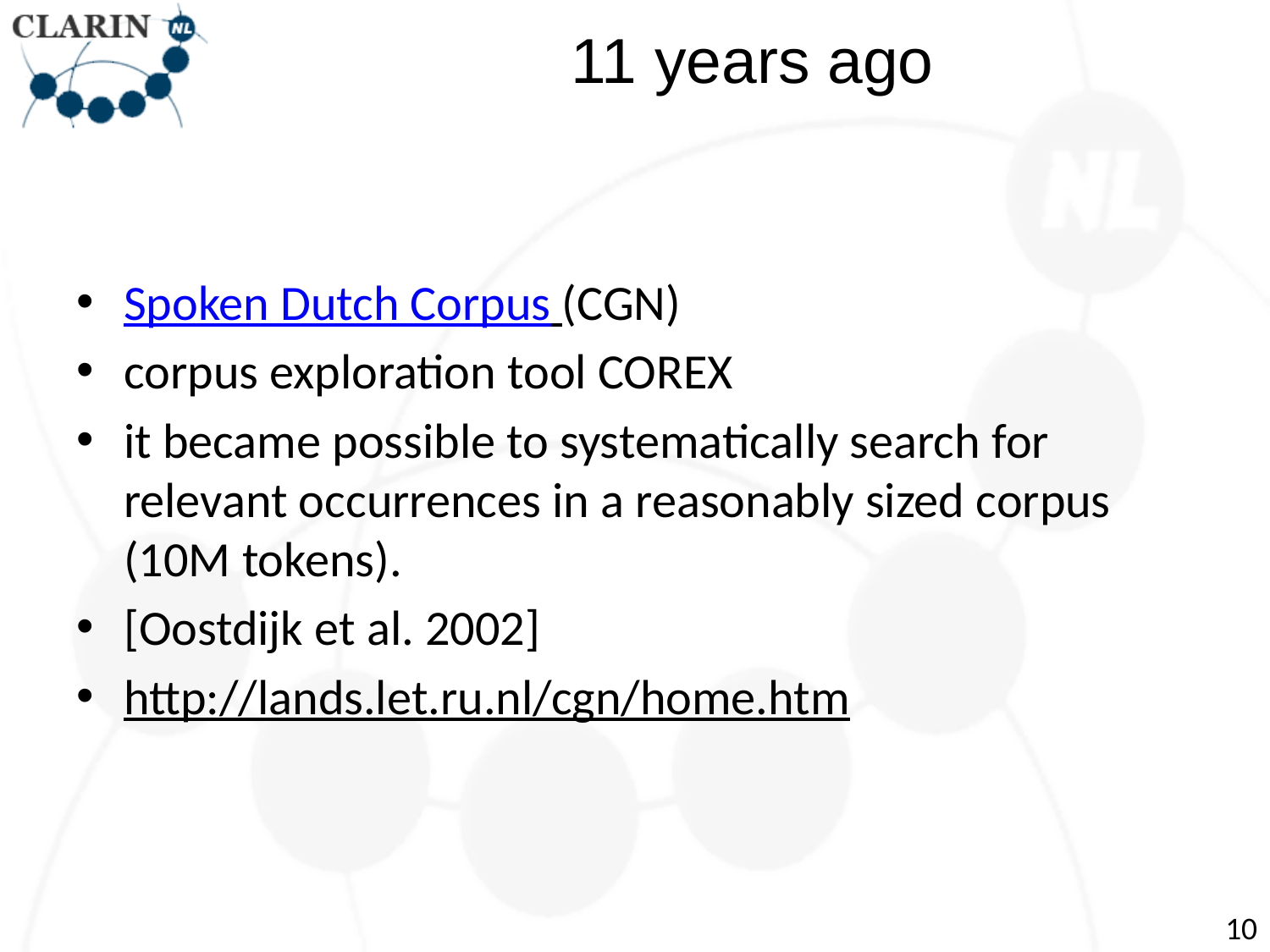

# 11 years ago
Spoken Dutch Corpus (CGN)
corpus exploration tool COREX
it became possible to systematically search for relevant occurrences in a reasonably sized corpus  (10M tokens).
[Oostdijk et al. 2002]
http://lands.let.ru.nl/cgn/home.htm
10